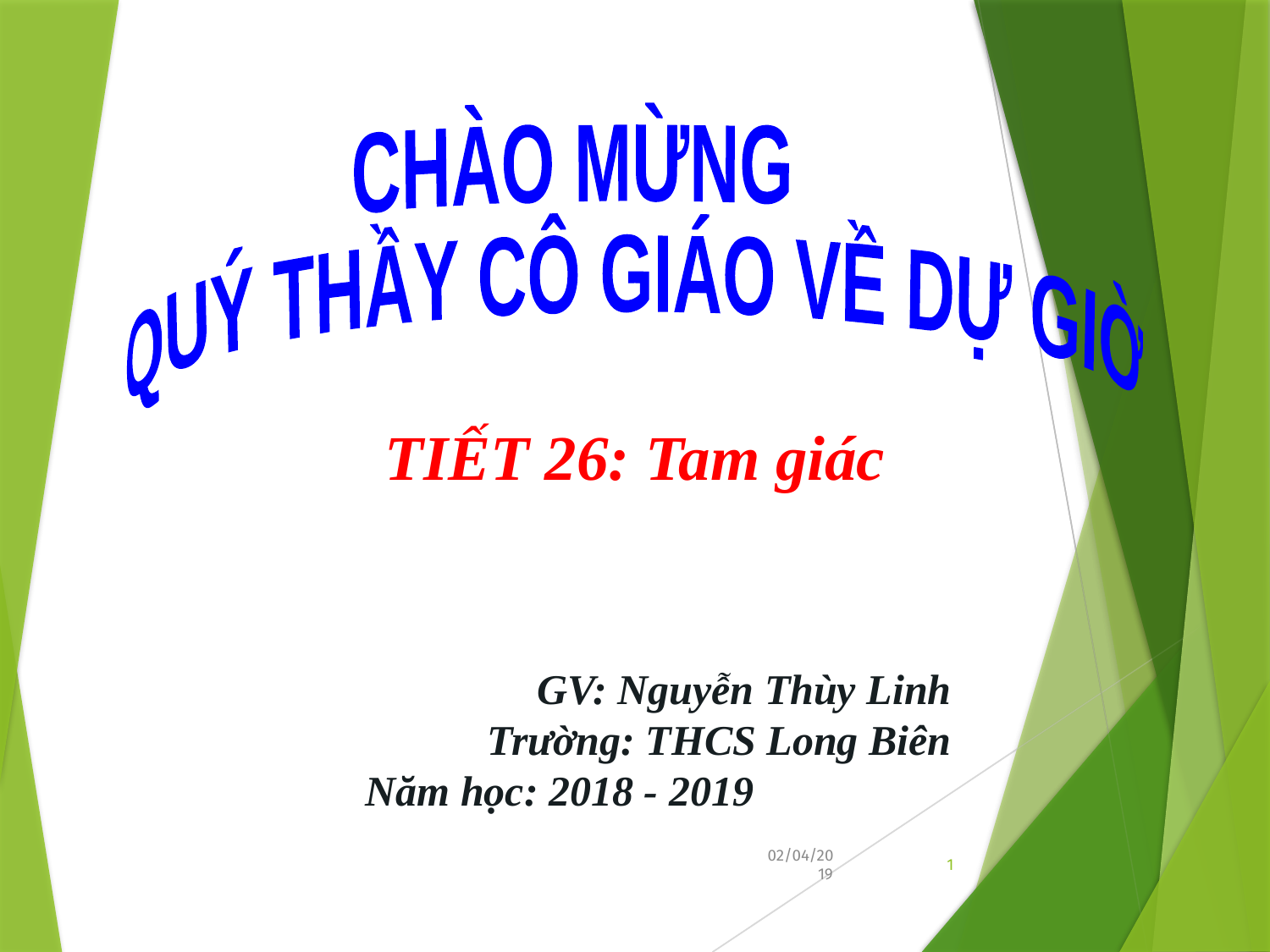

CHÀO MỪNG
QUÝ THẦY CÔ GIÁO VỀ DỰ GIỜ
TIẾT 26: Tam giác
GV: Nguyễn Thùy Linh
Trường: THCS Long Biên
Năm học: 2018 - 2019
02/04/2019
1